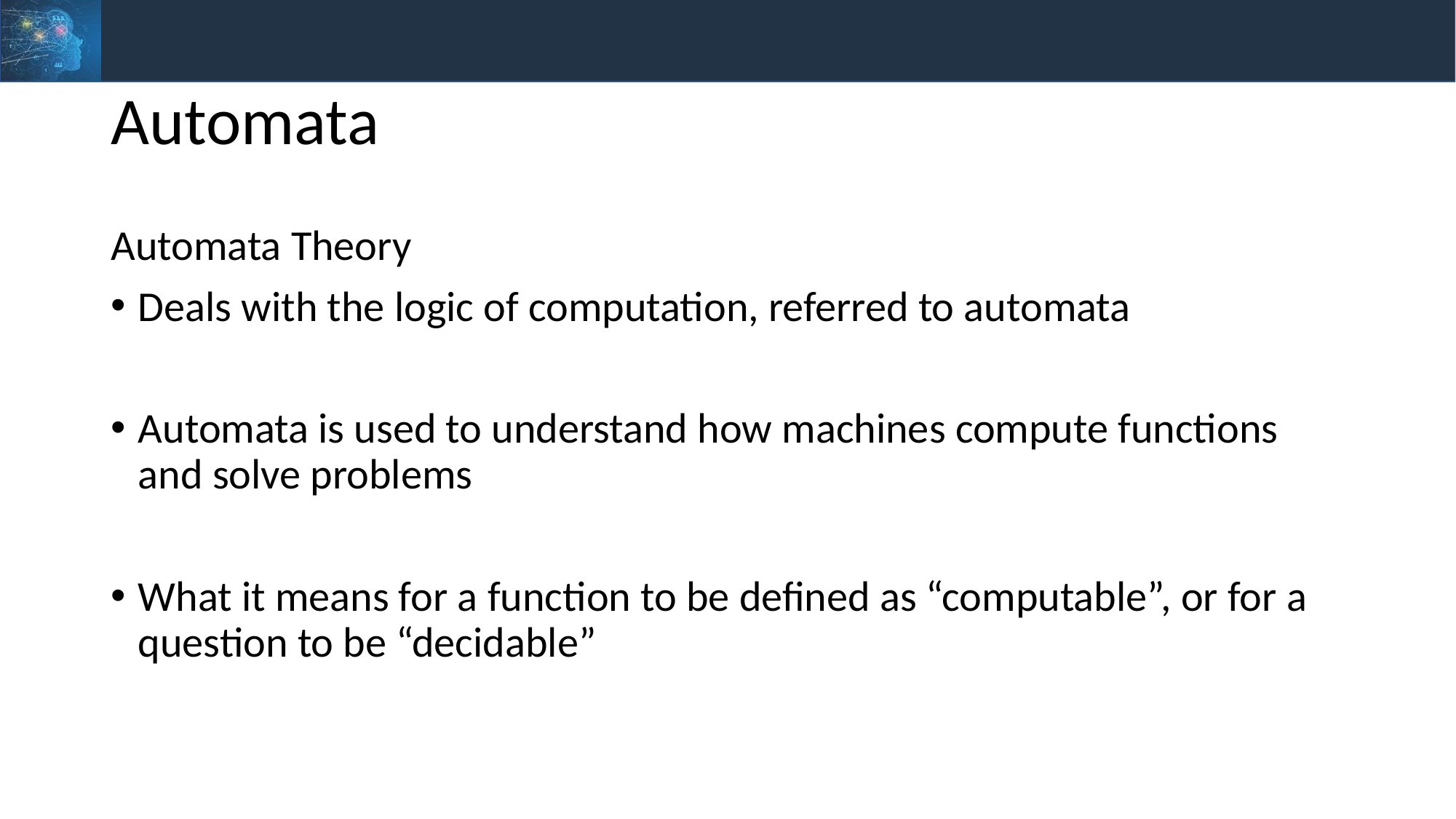

# Automata
Automata Theory
Deals with the logic of computation, referred to automata

Automata is used to understand how machines compute functions and solve problems

What it means for a function to be defined as “computable”, or for a question to be “decidable”